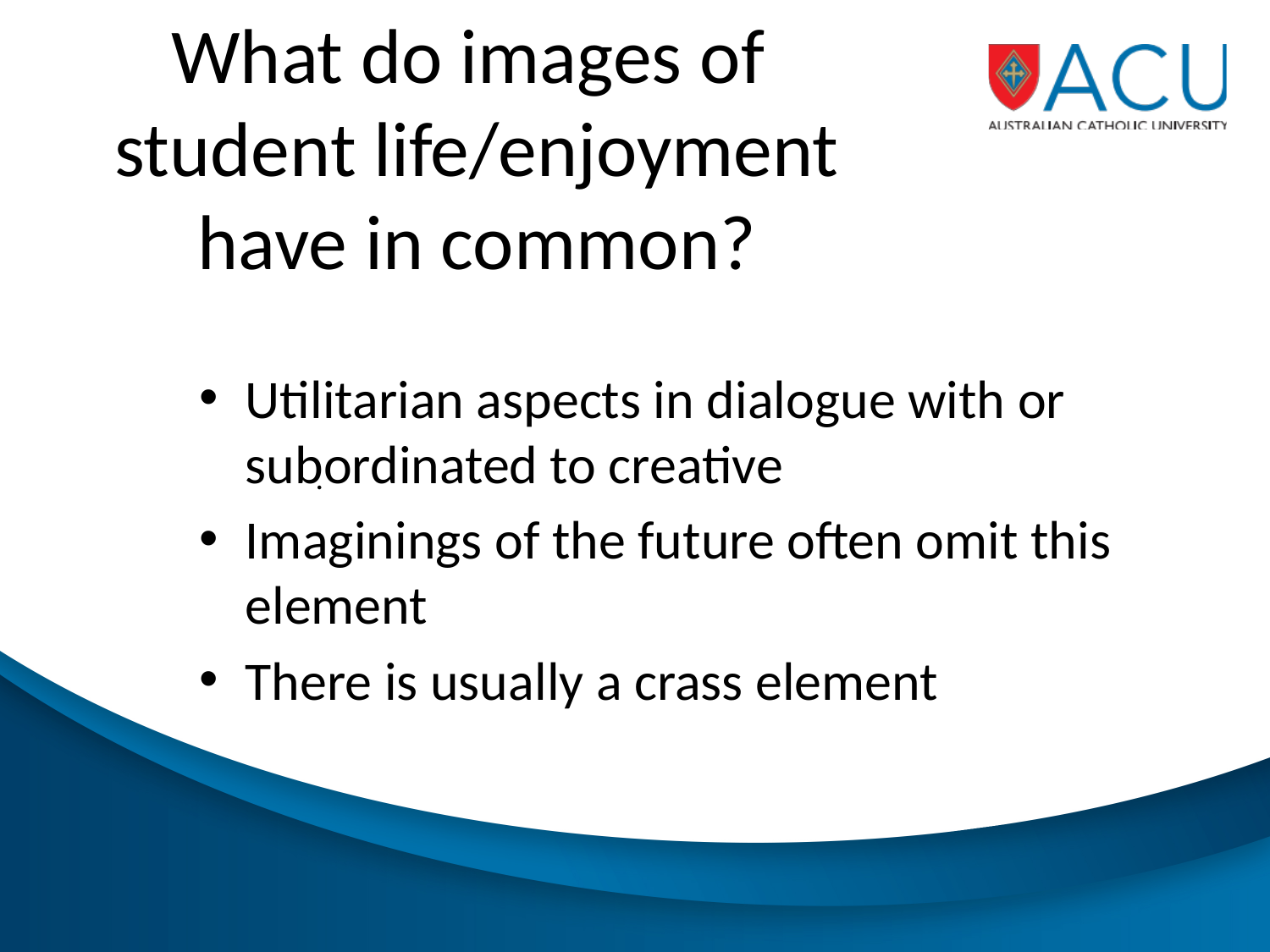

# What do images of  student life/enjoyment have in common?
Utilitarian aspects in dialogue with or subordinated to creative
Imaginings of the future often omit this element
There is usually a crass element

.